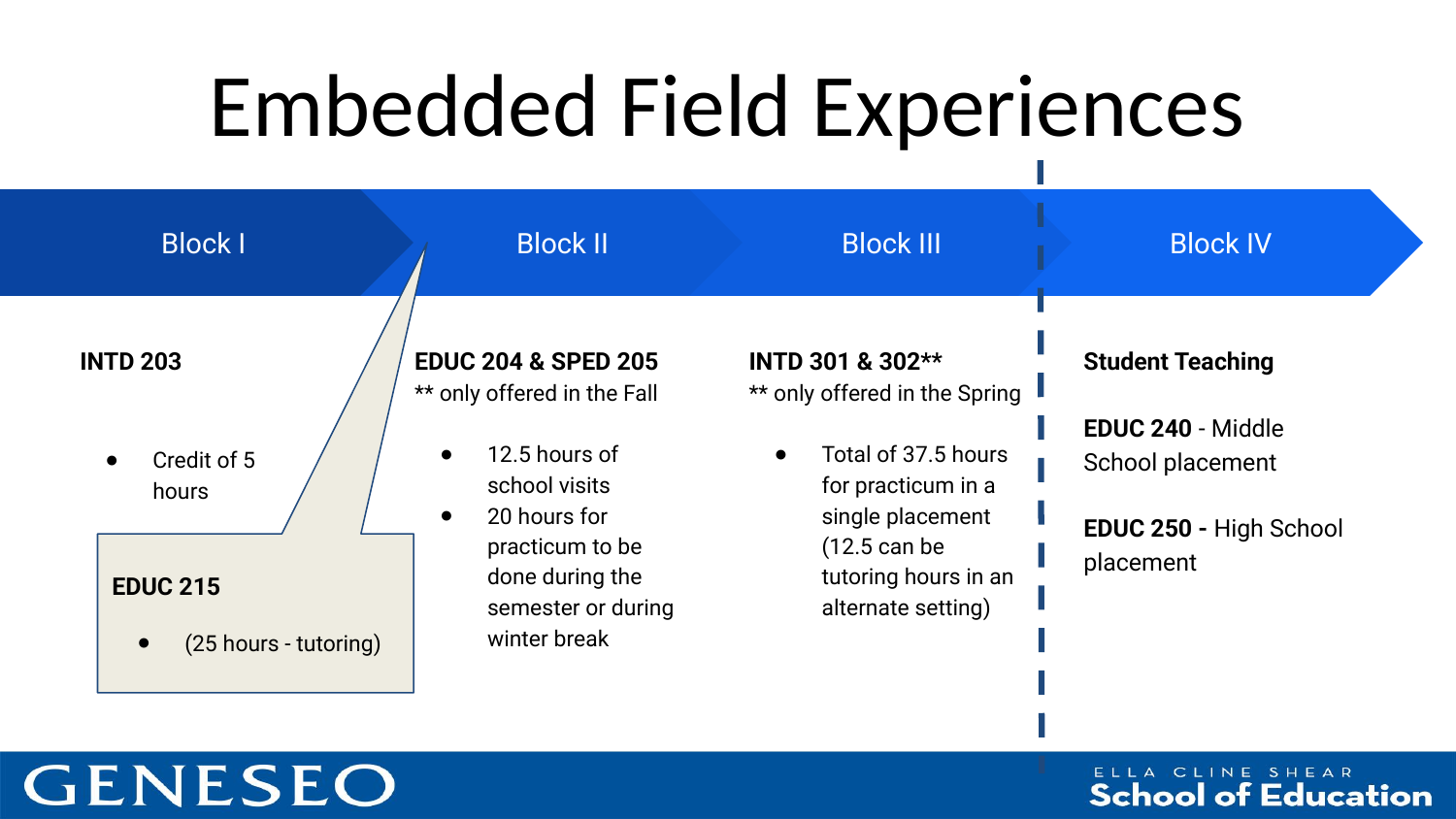

# Embedded Field Experiences
Block II
EDUC 204 & SPED 205
** only offered in the Fall

12.5 hours of school visits
20 hours for practicum to be done during the semester or during winter break
Block III
INTD 301 & 302**
** only offered in the Spring

Total of 37.5 hours for practicum in a single placement (12.5 can be tutoring hours in an alternate setting)
Block IV
Student Teaching

EDUC 240 - Middle School placement

EDUC 250 - High School placement

Block I
INTD 203

Credit of 5
hours

EDUC 215

(25 hours - tutoring)